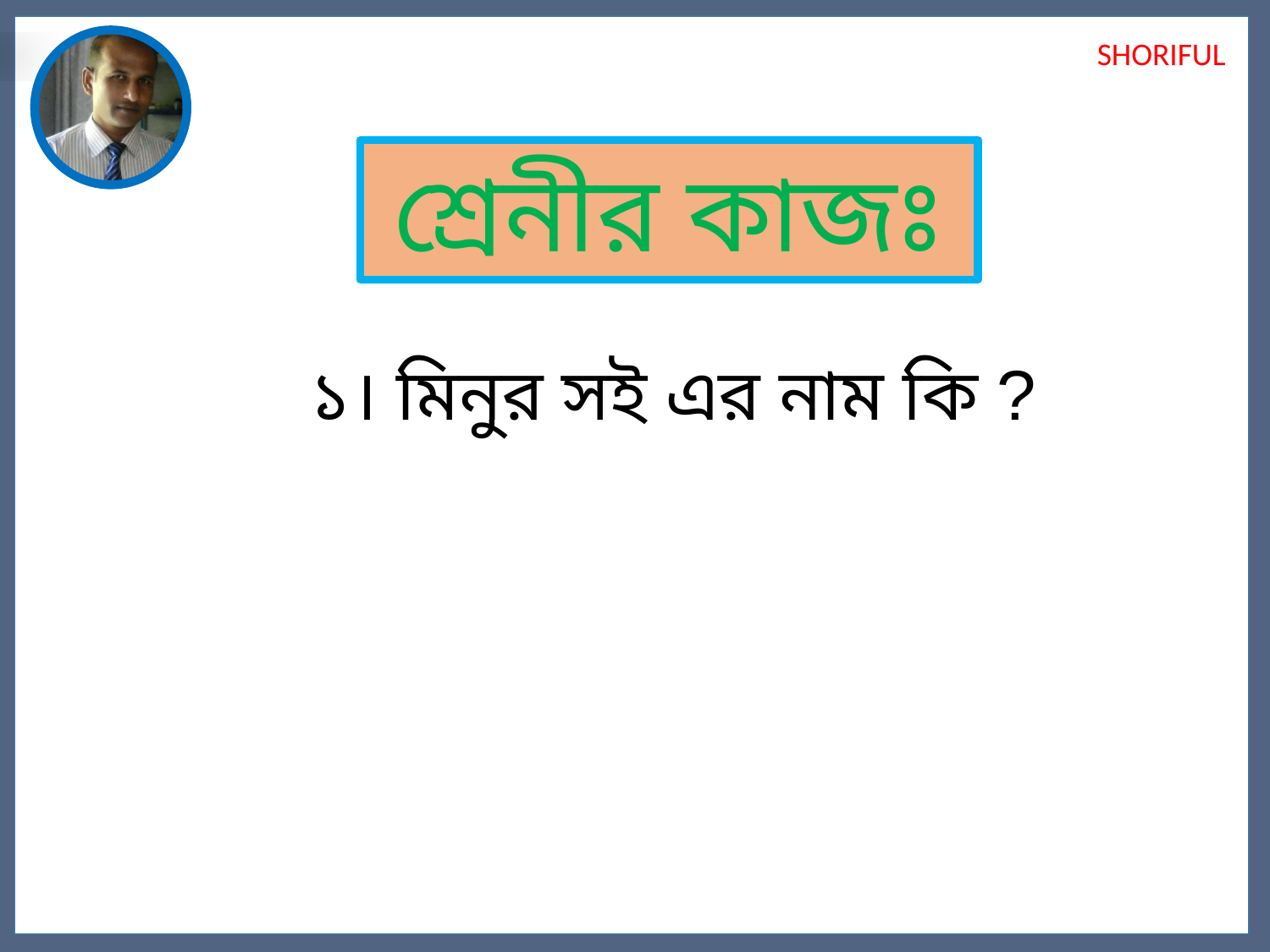

শ্রেনীর কাজঃ
১। মিনুর সই এর নাম কি ?